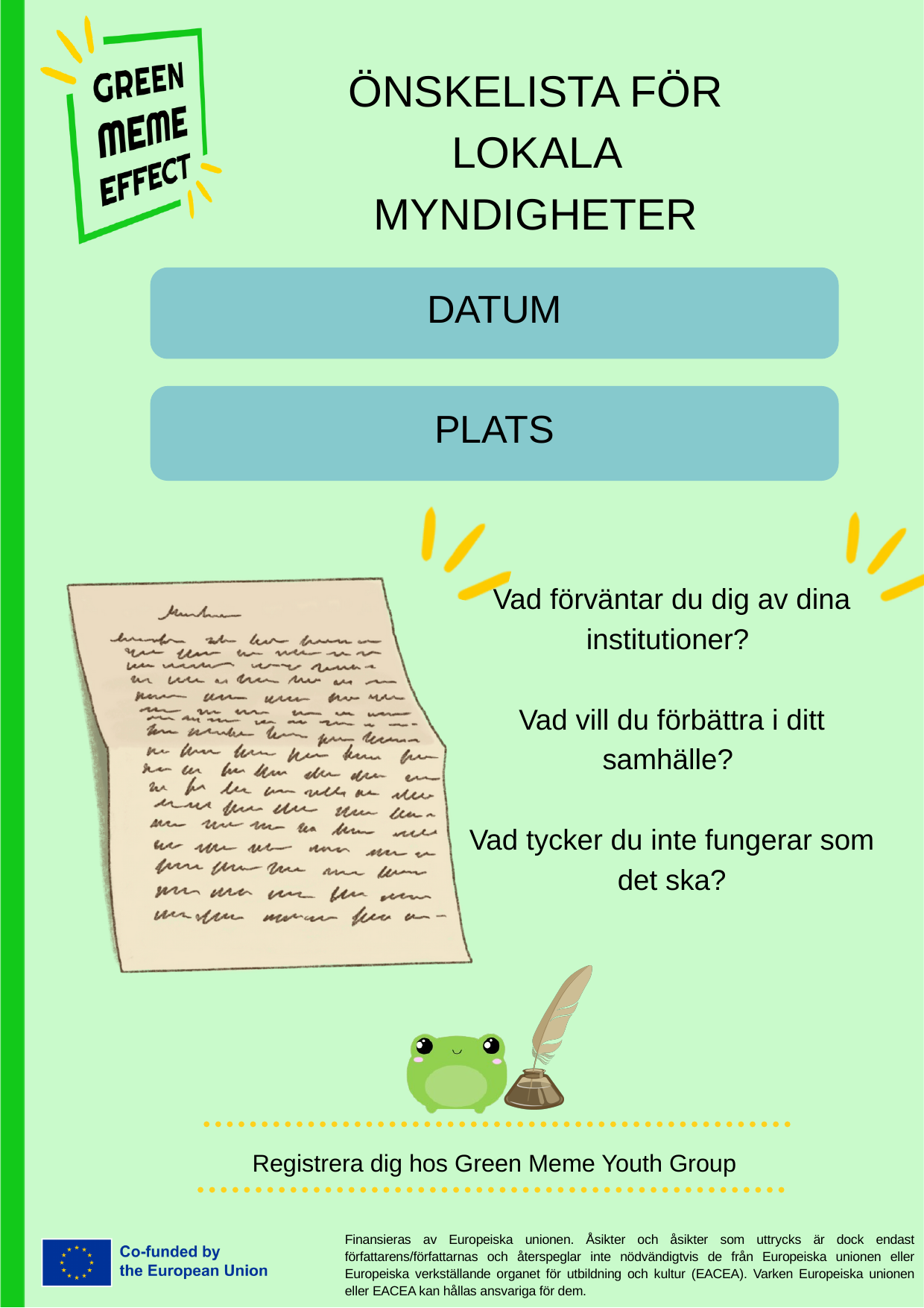

ÖNSKELISTA FÖR LOKALA MYNDIGHETER

DATUM

PLATS

Vad förväntar du dig av dina institutioner?

Vad vill du förbättra i ditt samhälle?

Vad tycker du inte fungerar som det ska?

Registrera dig hos Green Meme Youth Group

Finansieras av Europeiska unionen. Åsikter och åsikter som uttrycks är dock endast författarens/författarnas och återspeglar inte nödvändigtvis de från Europeiska unionen eller Europeiska verkställande organet för utbildning och kultur (EACEA). Varken Europeiska unionen eller EACEA kan hållas ansvariga för dem.